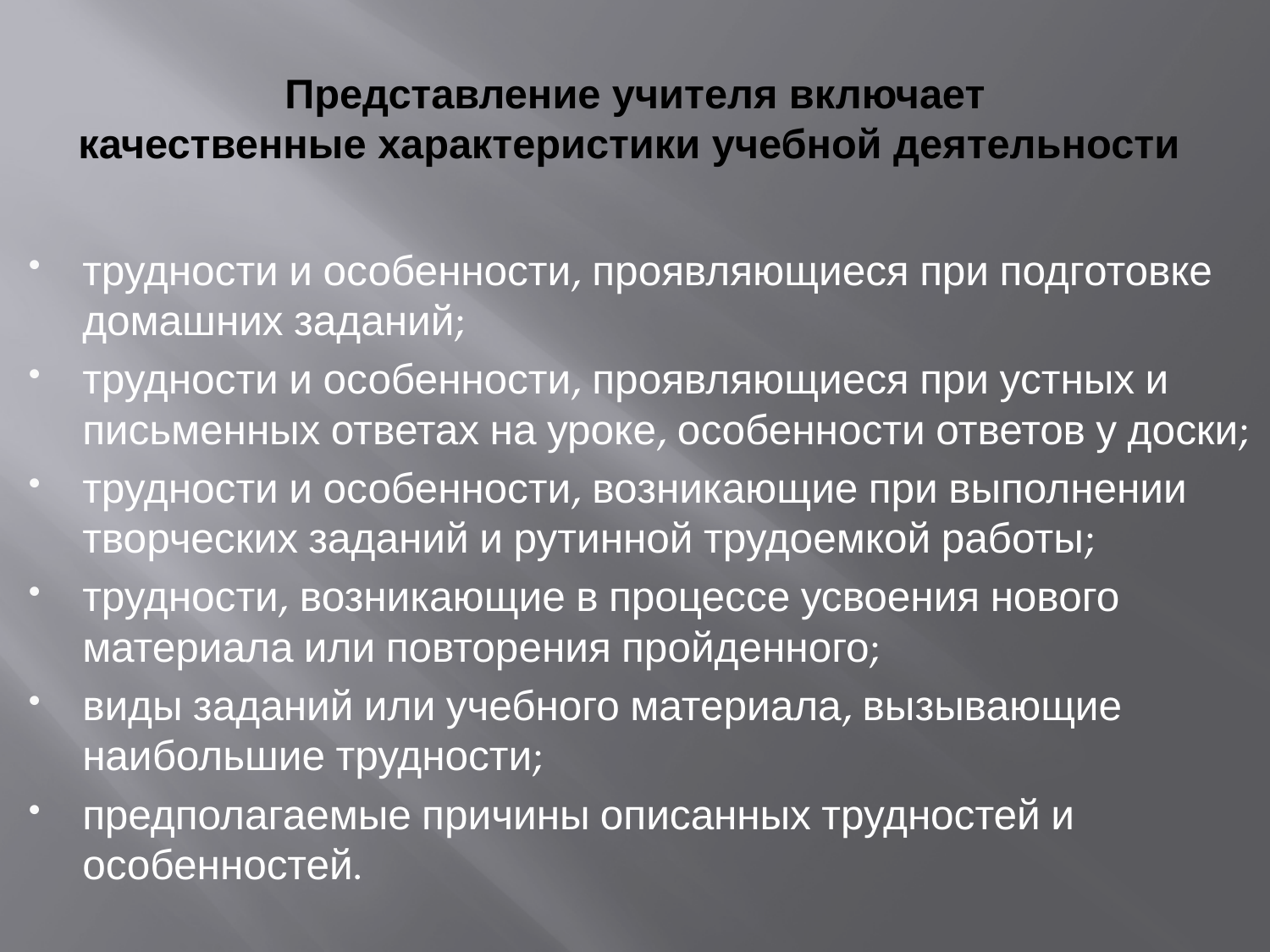

# Представление учителя включает качественные характеристики учебной деятельности

трудности и особенности, проявляющиеся при подготовке домашних заданий;
трудности и особенности, проявляющиеся при устных и письменных ответах на уроке, особенности ответов у доски;
трудности и особенности, возникающие при выполнении творческих заданий и рутинной трудоемкой работы;
трудности, возникающие в процессе усвоения нового материала или повторения пройденного;
виды заданий или учебного материала, вызывающие наибольшие трудности;
предполагаемые причины описанных трудностей и особенностей.